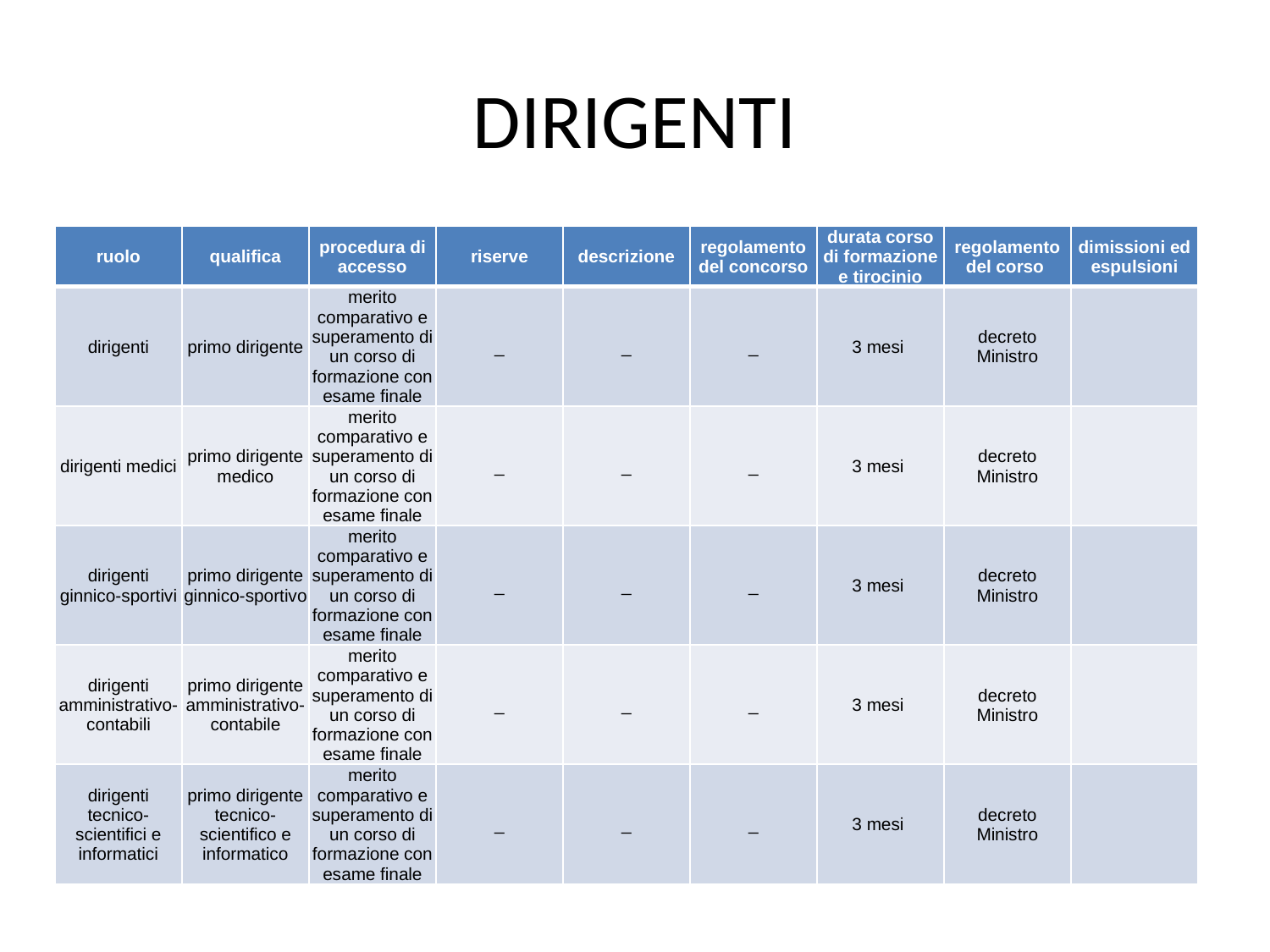

# DIRIGENTI
| ruolo | qualifica | procedura di accesso | riserve | descrizione | regolamento del concorso | durata corso di formazione e tirocinio | regolamento del corso | dimissioni ed espulsioni |
| --- | --- | --- | --- | --- | --- | --- | --- | --- |
| dirigenti | primo dirigente | merito comparativo e superamento di un corso di formazione con esame finale | \_ | \_ | \_ | 3 mesi | decreto Ministro |  |
| dirigenti medici | primo dirigente medico | merito comparativo e superamento di un corso di formazione con esame finale | \_ | \_ | \_ | 3 mesi | decreto Ministro |  |
| dirigenti ginnico-sportivi | primo dirigente ginnico-sportivo | merito comparativo e superamento di un corso di formazione con esame finale | \_ | \_ | \_ | 3 mesi | decreto Ministro |  |
| dirigenti amministrativo-contabili | primo dirigente amministrativo-contabile | merito comparativo e superamento di un corso di formazione con esame finale | \_ | \_ | \_ | 3 mesi | decreto Ministro |  |
| dirigenti tecnico-scientifici e informatici | primo dirigente tecnico-scientifico e informatico | merito comparativo e superamento di un corso di formazione con esame finale | \_ | \_ | \_ | 3 mesi | decreto Ministro |  |